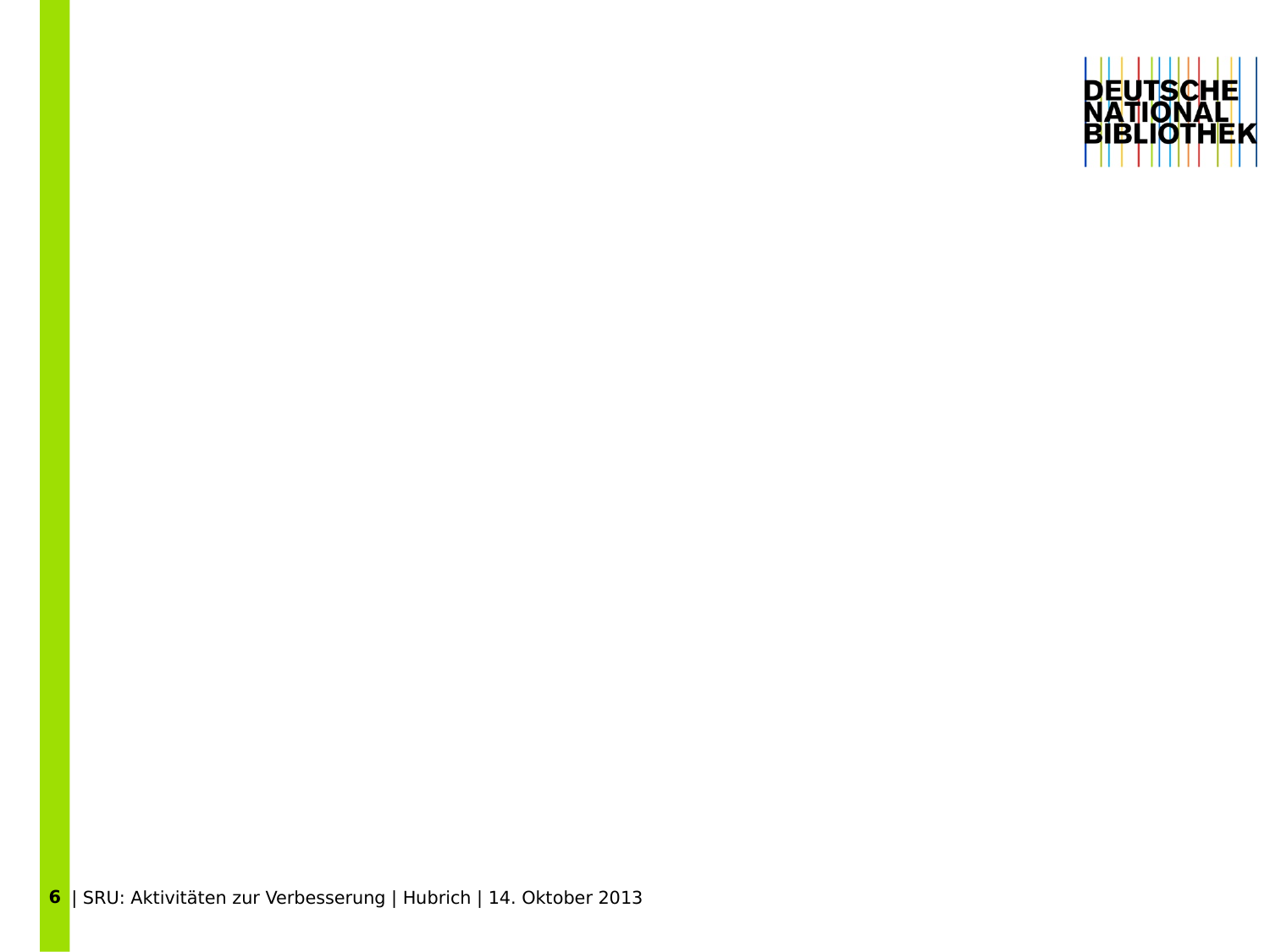

6
#

| SRU: Aktivitäten zur Verbesserung | Hubrich | 14. Oktober 2013